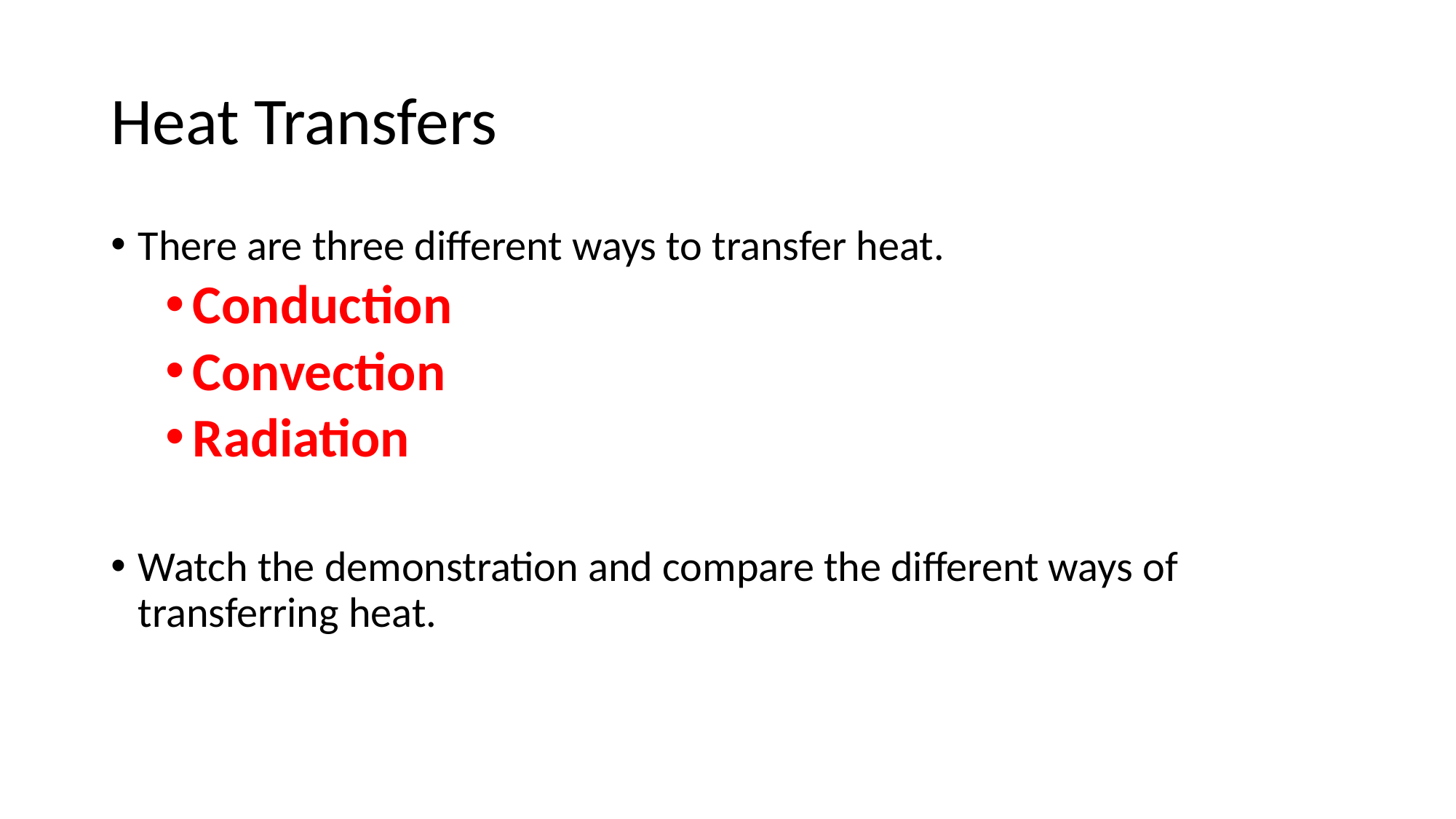

# Heat Transfers
There are three different ways to transfer heat.
Conduction
Convection
Radiation

Watch the demonstration and compare the different ways of transferring heat.